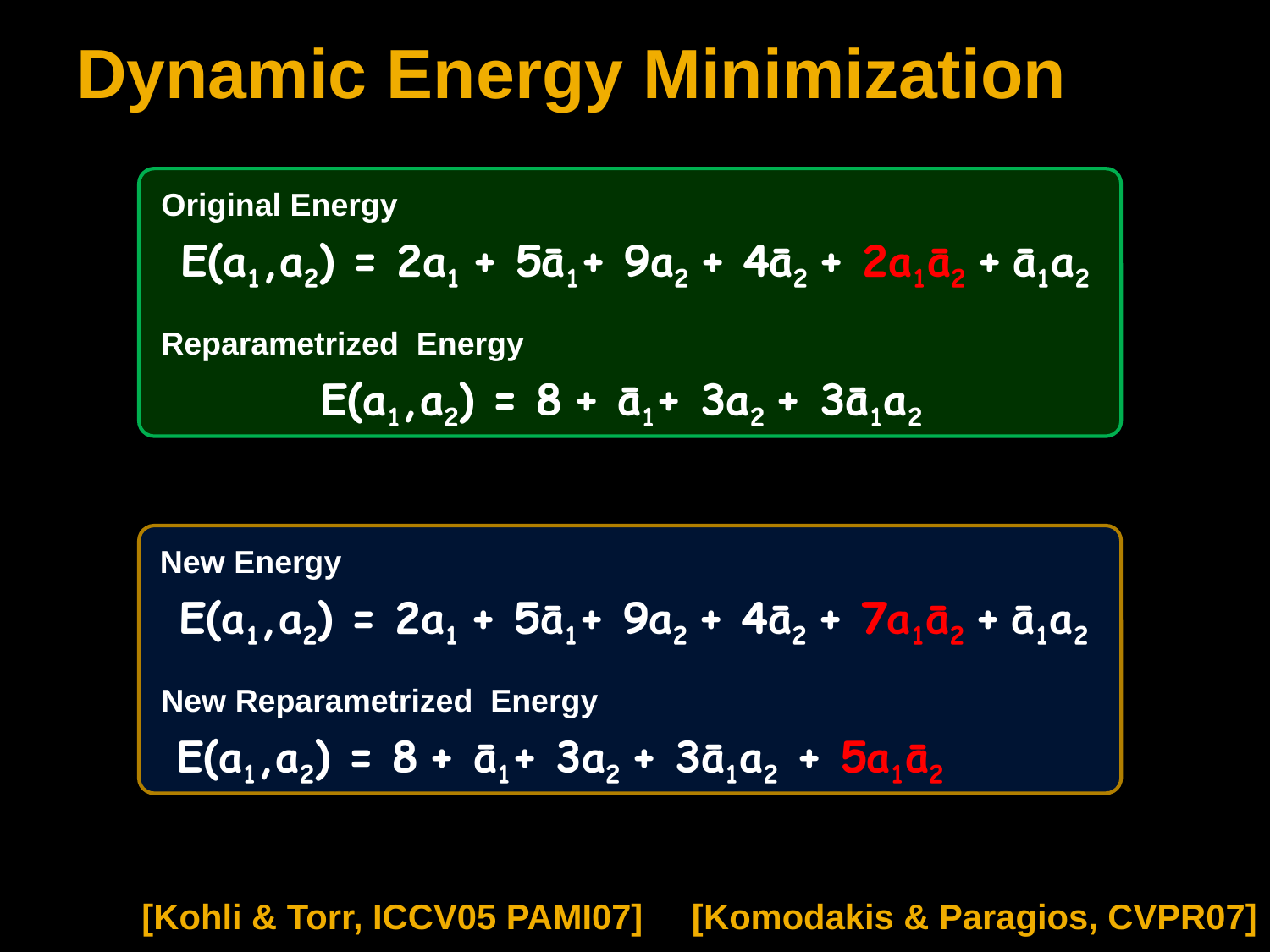

# Dynamic Energy Minimization

Original Energy
E(a1,a2) = 2a1 + 5ā1+ 9a2 + 4ā2 + 2a1ā2 + ā1a2
Reparametrized  Energy
E(a1,a2) = 8 + ā1+ 3a2 + 3ā1a2

New Energy
E(a1,a2) = 2a1 + 5ā1+ 9a2 + 4ā2 + 7a1ā2 + ā1a2
New Reparametrized  Energy
E(a1,a2) = 8 + ā1+ 3a2 + 3ā1a2 + 5a1ā2
[Kohli & Torr, ICCV05 PAMI07]     [Komodakis & Paragios, CVPR07]
Kohli & Torr (ICCV05, PAMI07)